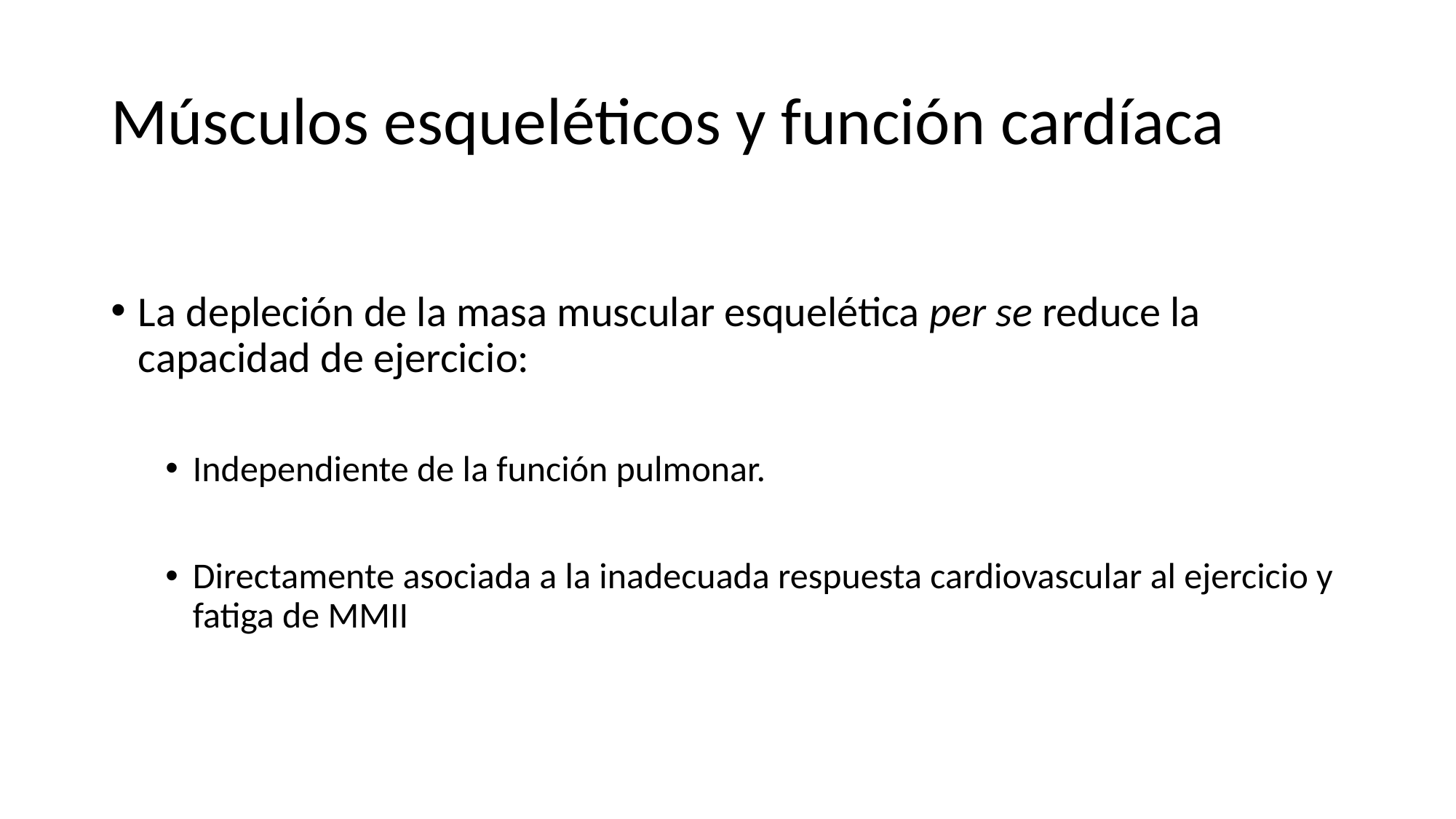

# Músculos esqueléticos y función cardíaca

La depleción de la masa muscular esquelética per se reduce la capacidad de ejercicio:

Independiente de la función pulmonar.

Directamente asociada a la inadecuada respuesta cardiovascular al ejercicio y fatiga de MMII